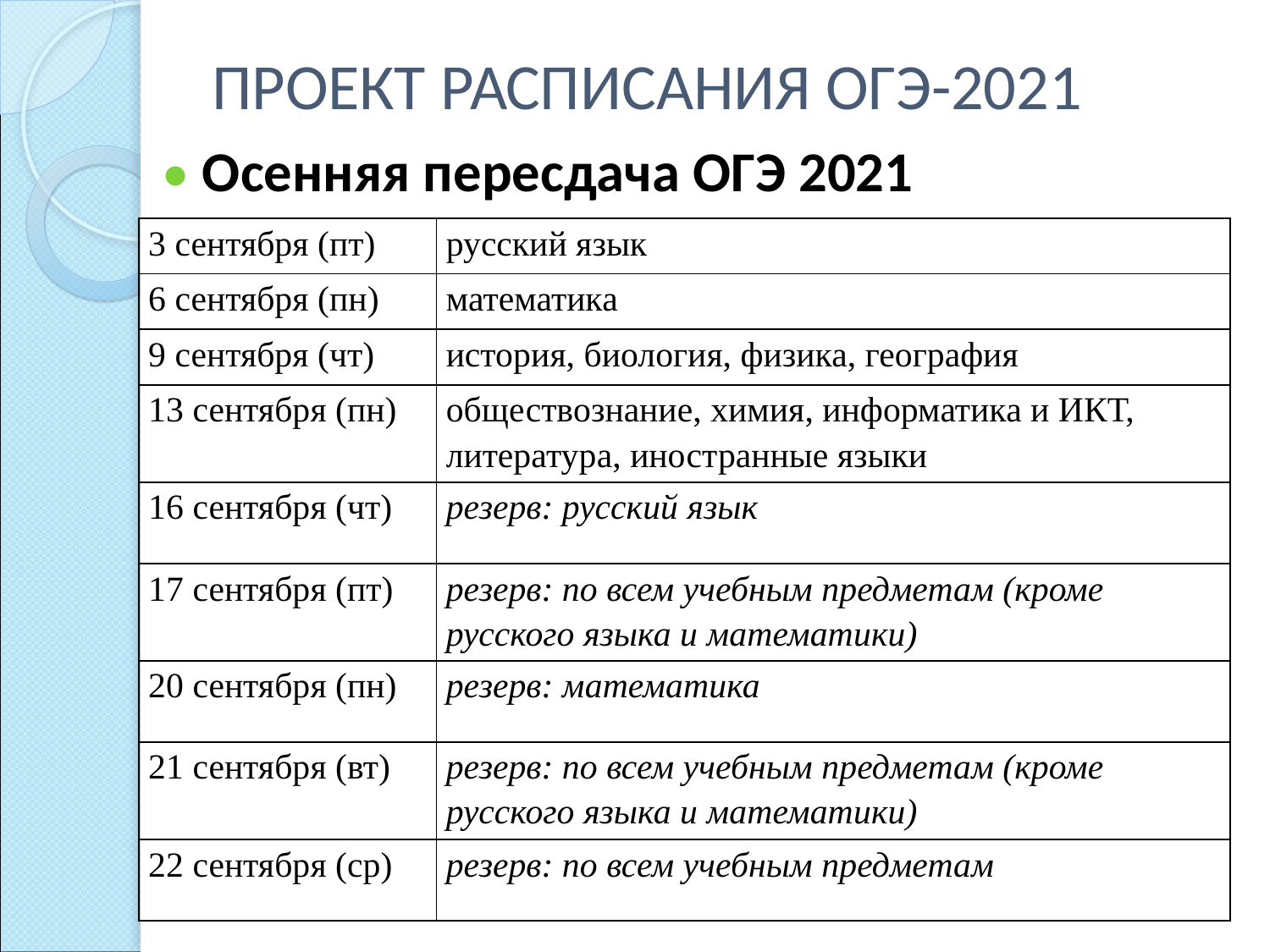

# ПРОЕКТ РАСПИСАНИЯ ОГЭ-2021
Осенняя пересдача ОГЭ 2021

| 3 сентября (пт) | русский язык |
| --- | --- |
| 6 сентября (пн) | математика |
| 9 сентября (чт) | история, биология, физика, география |
| 13 сентября (пн) | обществознание, химия, информатика и ИКТ, литература, иностранные языки |
| 16 сентября (чт) | резерв: русский язык |
| 17 сентября (пт) | резерв: по всем учебным предметам (кроме русского языка и математики) |
| 20 сентября (пн) | резерв: математика |
| 21 сентября (вт) | резерв: по всем учебным предметам (кроме русского языка и математики) |
| 22 сентября (ср) | резерв: по всем учебным предметам |